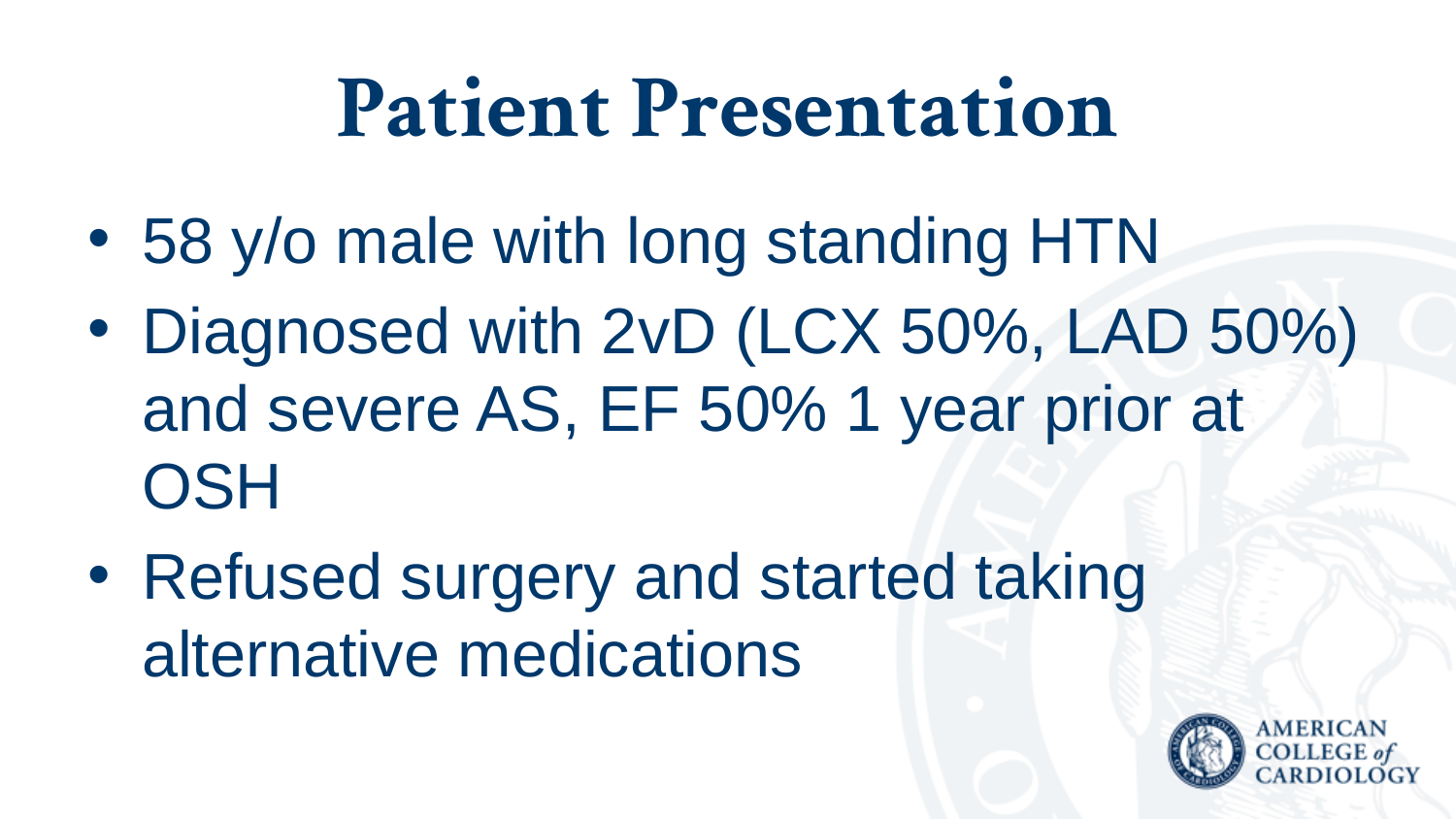

# Patient Presentation
58 y/o male with long standing HTN
Diagnosed with 2vD (LCX 50%, LAD 50%) and severe AS, EF 50% 1 year prior at OSH
Refused surgery and started taking alternative medications